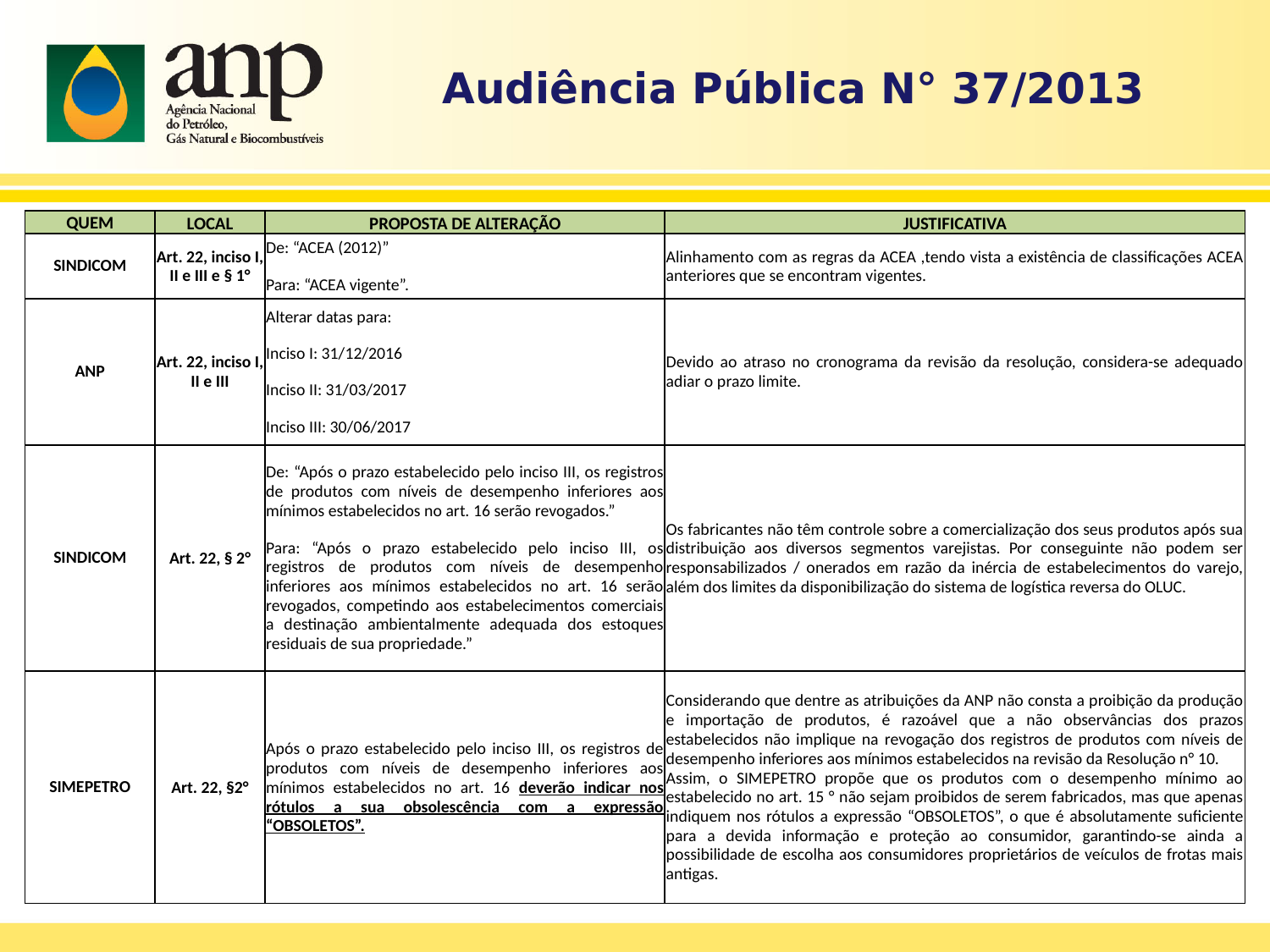

Audiência Pública N° 37/2013
| QUEM | LOCAL | PROPOSTA DE ALTERAÇÃO | JUSTIFICATIVA |
| --- | --- | --- | --- |
| SINDICOM | Art. 22, inciso I, II e III e § 1° | De: “ACEA (2012)” Para: “ACEA vigente”. | Alinhamento com as regras da ACEA ,tendo vista a existência de classificações ACEA anteriores que se encontram vigentes. |
| --- | --- | --- | --- |
| ANP | Art. 22, inciso I, II e III | Alterar datas para: Inciso I: 31/12/2016 Inciso II: 31/03/2017 Inciso III: 30/06/2017 | Devido ao atraso no cronograma da revisão da resolução, considera-se adequado adiar o prazo limite. |
| SINDICOM | Art. 22, § 2° | De: “Após o prazo estabelecido pelo inciso III, os registros de produtos com níveis de desempenho inferiores aos mínimos estabelecidos no art. 16 serão revogados.” Para: “Após o prazo estabelecido pelo inciso III, os registros de produtos com níveis de desempenho inferiores aos mínimos estabelecidos no art. 16 serão revogados, competindo aos estabelecimentos comerciais a destinação ambientalmente adequada dos estoques residuais de sua propriedade.” | Os fabricantes não têm controle sobre a comercialização dos seus produtos após sua distribuição aos diversos segmentos varejistas. Por conseguinte não podem ser responsabilizados / onerados em razão da inércia de estabelecimentos do varejo, além dos limites da disponibilização do sistema de logística reversa do OLUC. |
| SIMEPETRO | Art. 22, §2° | Após o prazo estabelecido pelo inciso III, os registros de produtos com níveis de desempenho inferiores aos mínimos estabelecidos no art. 16 deverão indicar nos rótulos a sua obsolescência com a expressão “OBSOLETOS”. | Considerando que dentre as atribuições da ANP não consta a proibição da produção e importação de produtos, é razoável que a não observâncias dos prazos estabelecidos não implique na revogação dos registros de produtos com níveis de desempenho inferiores aos mínimos estabelecidos na revisão da Resolução n° 10. Assim, o SIMEPETRO propõe que os produtos com o desempenho mínimo ao estabelecido no art. 15 ° não sejam proibidos de serem fabricados, mas que apenas indiquem nos rótulos a expressão “OBSOLETOS”, o que é absolutamente suficiente para a devida informação e proteção ao consumidor, garantindo-se ainda a possibilidade de escolha aos consumidores proprietários de veículos de frotas mais antigas. |